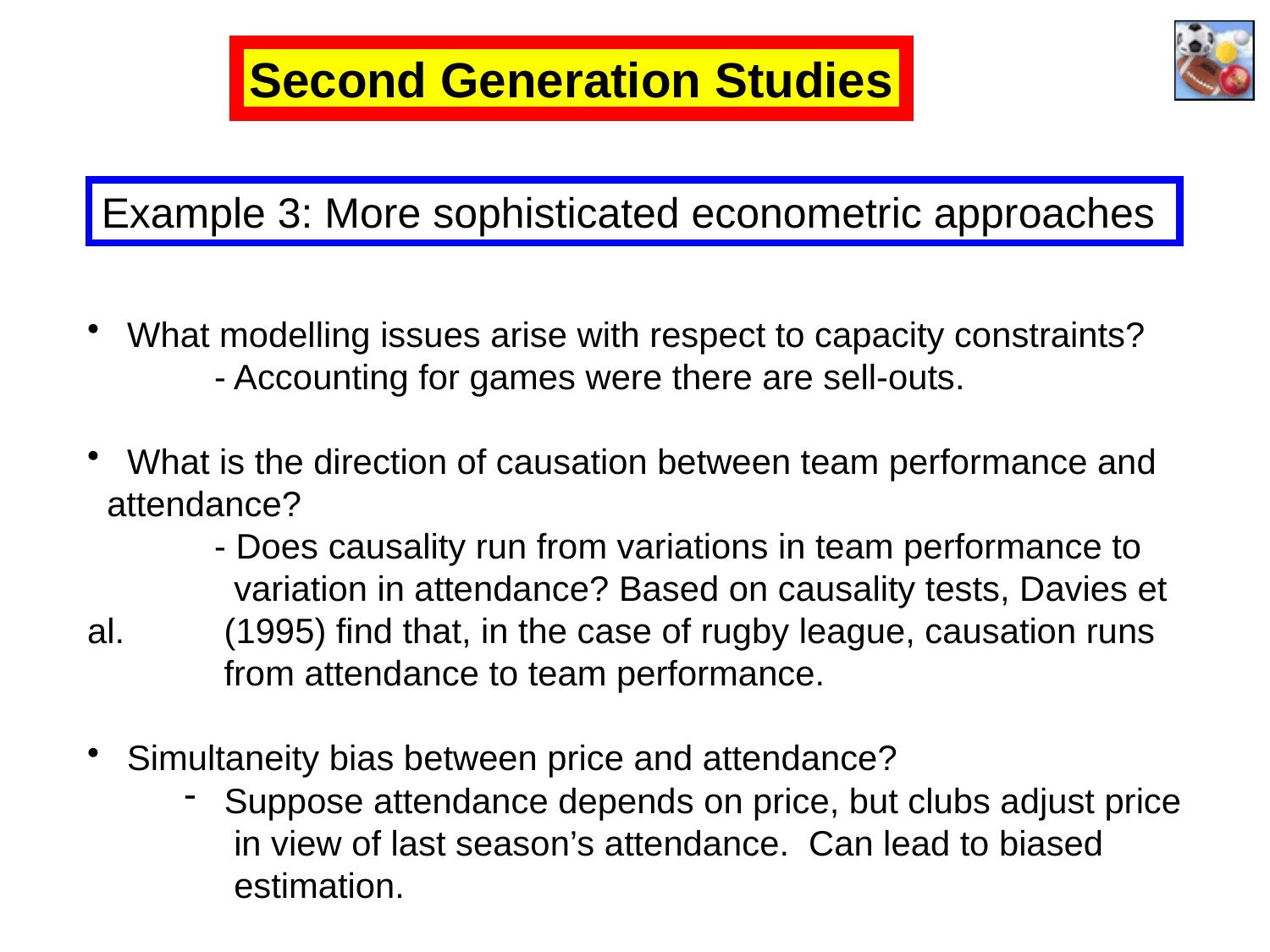

Second Generation Studies
Example 3: More sophisticated econometric approaches
 What modelling issues arise with respect to capacity constraints?
	- Accounting for games were there are sell-outs.

 What is the direction of causation between team performance and
  attendance?
	- Does causality run from variations in team performance to
	  variation in attendance? Based on causality tests, Davies et al. 	 (1995) find that, in the case of rugby league, causation runs  	 from attendance to team performance.

 Simultaneity bias between price and attendance?
 Suppose attendance depends on price, but clubs adjust price
  in view of last season’s attendance.  Can lead to biased
  estimation.